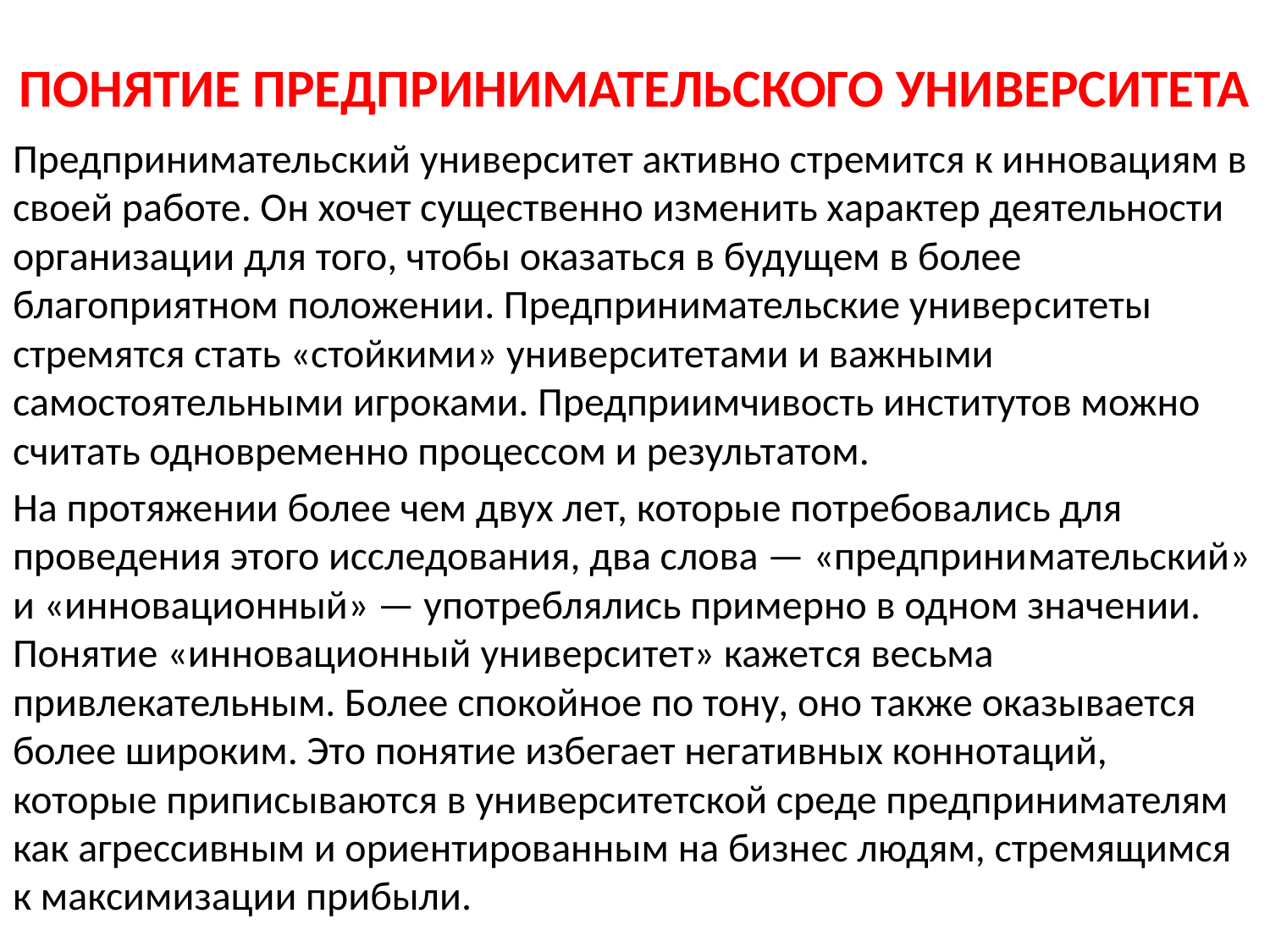

# ПОНЯТИЕ ПРЕДПРИНИМАТЕЛЬСКОГО УНИВЕРСИТЕТА
Предпринимательский университет активно стремится к инновациям в своей работе. Он хочет существенно изменить характер деятельности организации для того, чтобы оказаться в будущем в более благоприятном положении. Предпринимательские универ­ситеты стремятся стать «стойкими» университетами и важными самостоятельными игроками. Предприимчивость институтов можно считать одновременно процессом и результатом.
На протяжении более чем двух лет, которые потребовались для проведения этого исследования, два слова — «предприни­мательский» и «инновационный» — употреблялись примерно в одном значении. Понятие «инновационный университет» кажет­ся весьма привлекательным. Более спокойное по тону, оно также оказывается более широким. Это понятие избегает негативных коннотаций, которые приписываются в университетской среде предпринимателям как агрессивным и ориентированным на бизнес людям, стремящимся к максимизации прибыли.